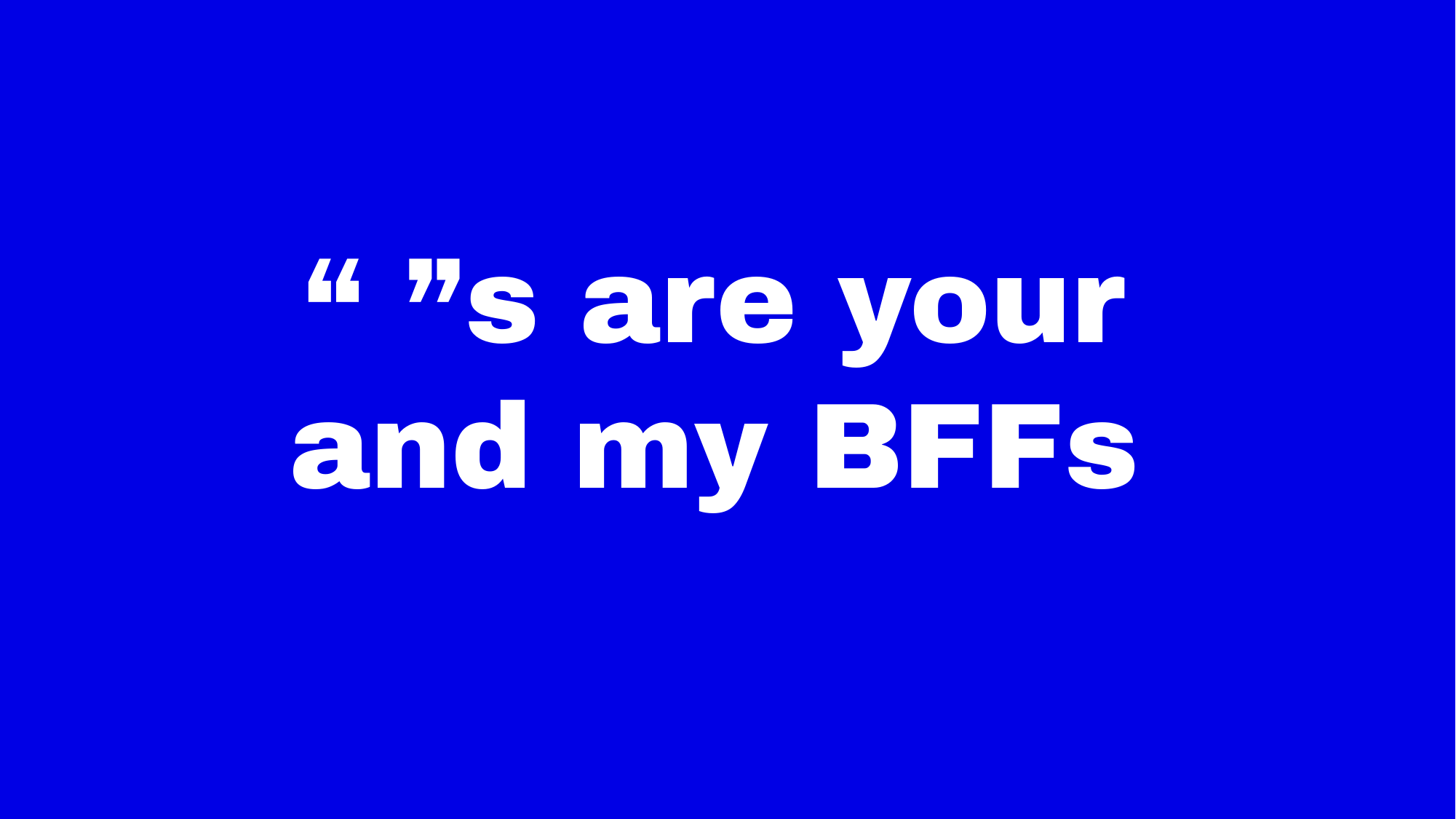

“ ”s are your and my BFFs